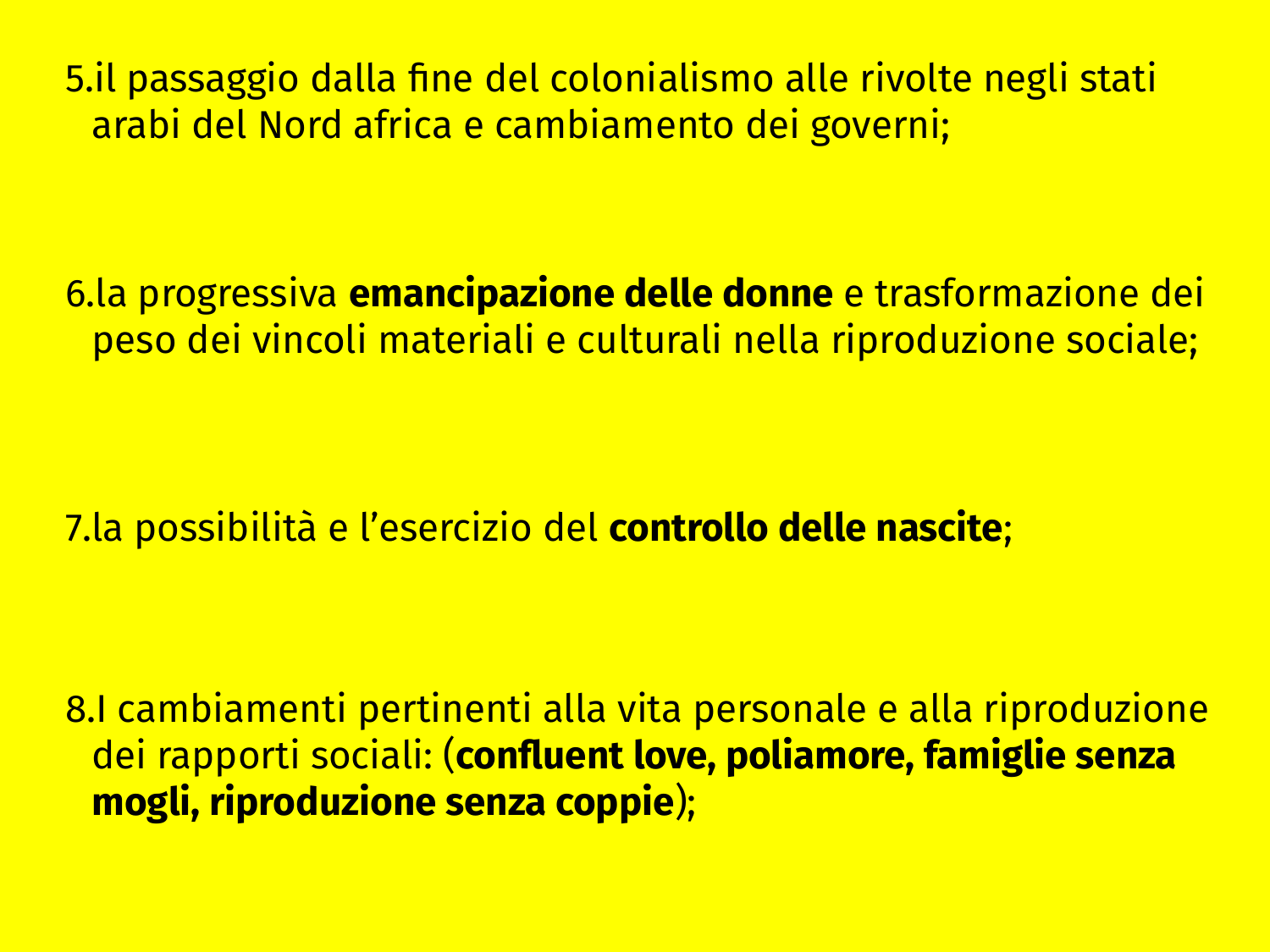

5.il passaggio dalla fine del colonialismo alle rivolte negli stati arabi del Nord africa e cambiamento dei governi;
6.la progressiva emancipazione delle donne e trasformazione dei peso dei vincoli materiali e culturali nella riproduzione sociale;
7.la possibilità e l’esercizio del controllo delle nascite;

8.I cambiamenti pertinenti alla vita personale e alla riproduzione dei rapporti sociali: (confluent love, poliamore, famiglie senza mogli, riproduzione senza coppie);